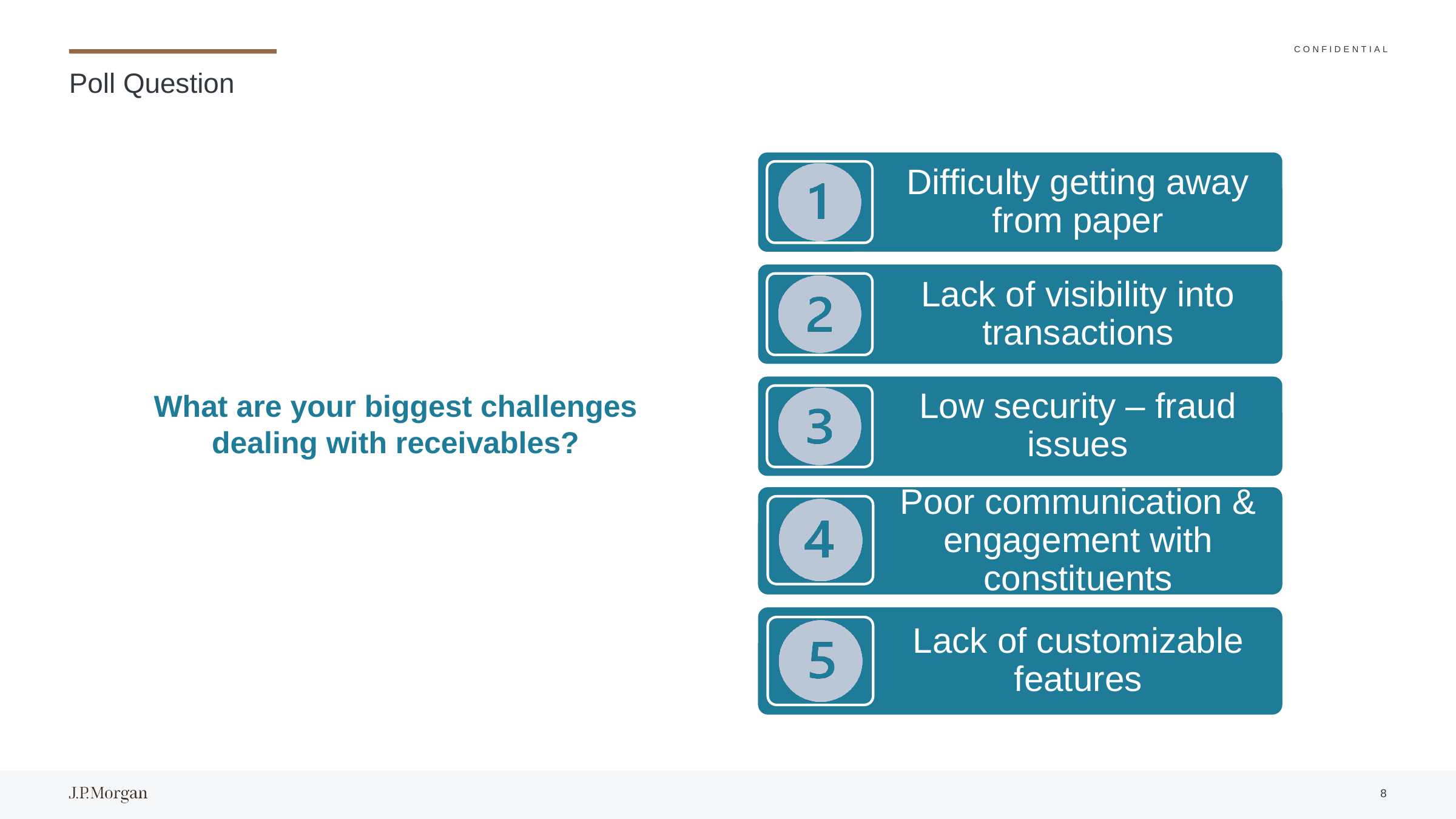

# Poll Question
Difficulty getting away from paper
Lack of visibility into transactions
Low security – fraud issues
What are your biggest challenges dealing with receivables?
Poor communication & engagement with constituents
Lack of customizable features
8